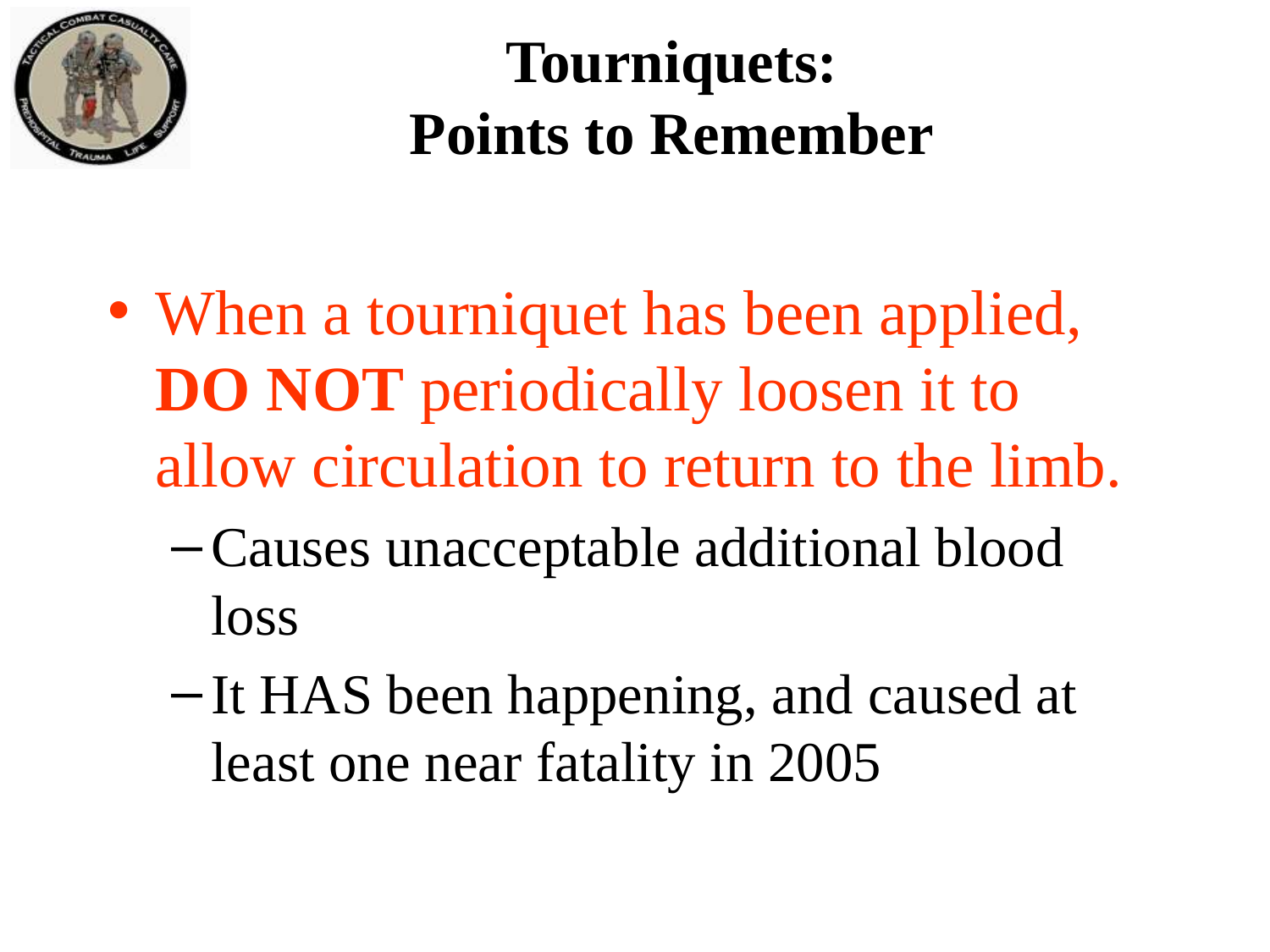

Tourniquets:
Points to Remember
When a tourniquet has been applied, DO NOT periodically loosen it to allow circulation to return to the limb.
Causes unacceptable additional blood loss
It HAS been happening, and caused at least one near fatality in 2005